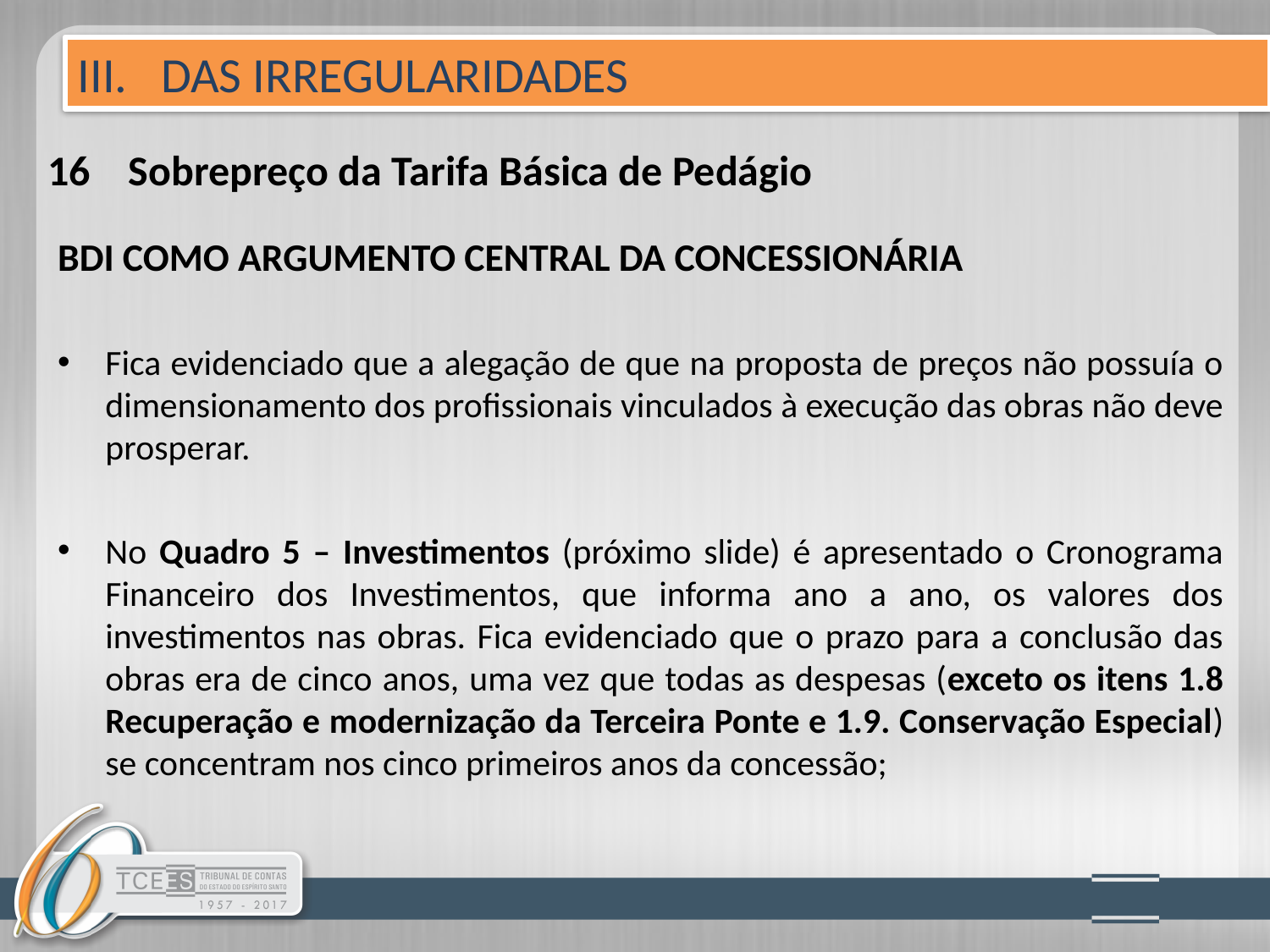

III.   DAS IRREGULARIDADES
# 16    Sobrepreço da Tarifa Básica de Pedágio
BDI COMO ARGUMENTO CENTRAL DA CONCESSIONÁRIA

Fica evidenciado que a alegação de que na proposta de preços não possuía o dimensionamento dos profissionais vinculados à execução das obras não deve prosperar.

No Quadro 5 – Investimentos (próximo slide) é apresentado o Cronograma Financeiro dos Investimentos, que informa ano a ano, os valores dos investimentos nas obras. Fica evidenciado que o prazo para a conclusão das obras era de cinco anos, uma vez que todas as despesas (exceto os itens 1.8 Recuperação e modernização da Terceira Ponte e 1.9. Conservação Especial) se concentram nos cinco primeiros anos da concessão;